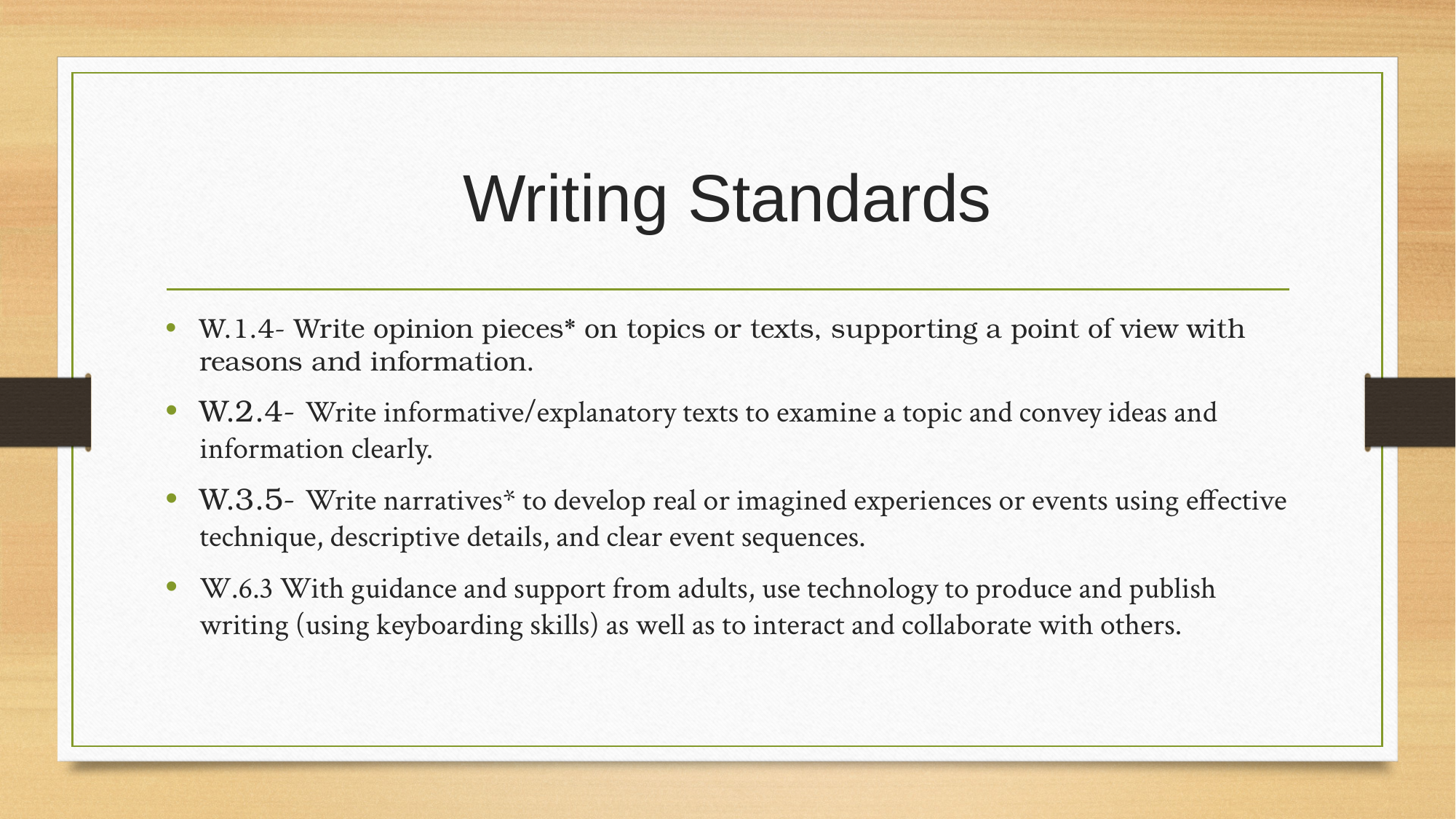

# Writing Standards
W.1.4- Write opinion pieces* on topics or texts, supporting a point of view with reasons and information.
W.2.4- Write informative/explanatory texts to examine a topic and convey ideas and information clearly.
W.3.5- Write narratives* to develop real or imagined experiences or events using effective technique, descriptive details, and clear event sequences.
W.6.3 With guidance and support from adults, use technology to produce and publish writing (using keyboarding skills) as well as to interact and collaborate with others.